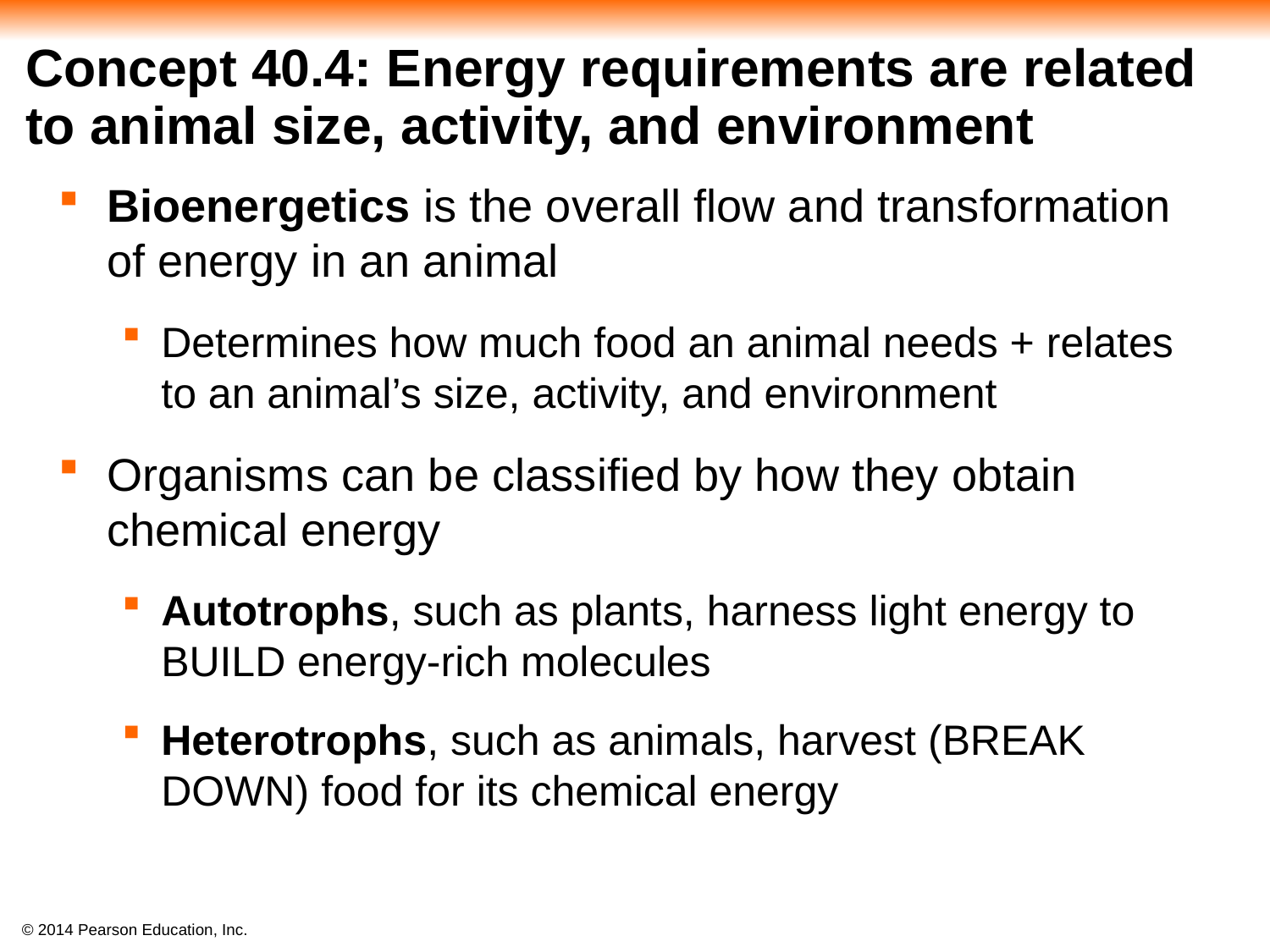

# Concept 40.4: Energy requirements are related to animal size, activity, and environment
Bioenergetics is the overall flow and transformation of energy in an animal
Determines how much food an animal needs + relates to an animal’s size, activity, and environment
Organisms can be classified by how they obtain chemical energy
Autotrophs, such as plants, harness light energy to BUILD energy-rich molecules
Heterotrophs, such as animals, harvest (BREAK DOWN) food for its chemical energy